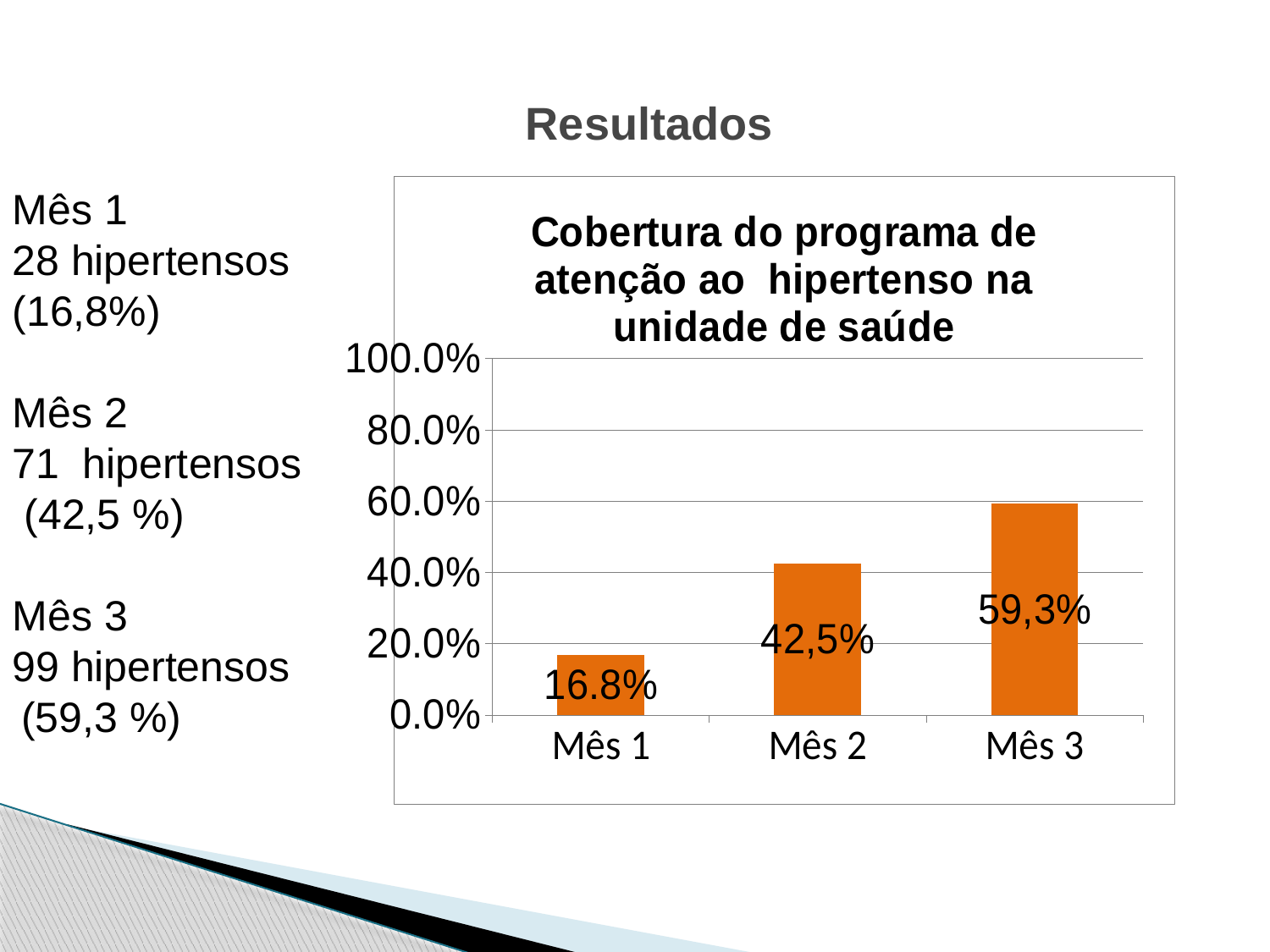

# Resultados
Mês 1
28 hipertensos  (16,8%)

Mês 2                  71  hipertensos
 (42,5 %)

Mês 3
99 hipertensos
 (59,3 %)

### Chart: Cobertura do programa de atenção ao  hipertenso na unidade de saúde

| Category | Cobertura do programa de atenção ao  hipertenso na unidade de saúde |
|---|---|
| Mês 1 | 0.16766467065868262 |
| Mês 2 | 0.4251497005988024 |
| Mês 3 | 0.592814371257485 |